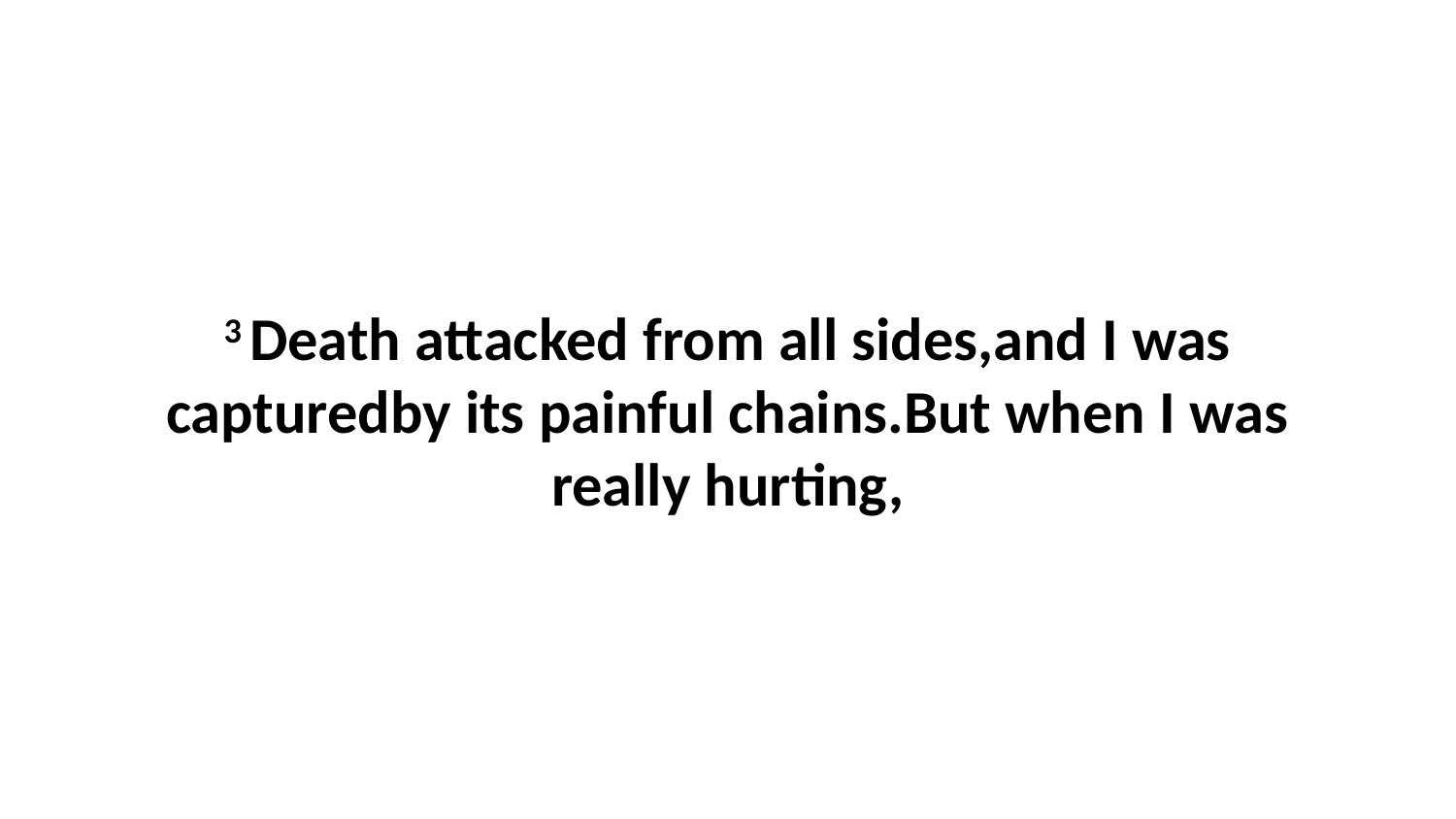

3 Death attacked from all sides,and I was capturedby its painful chains.But when I was really hurting,